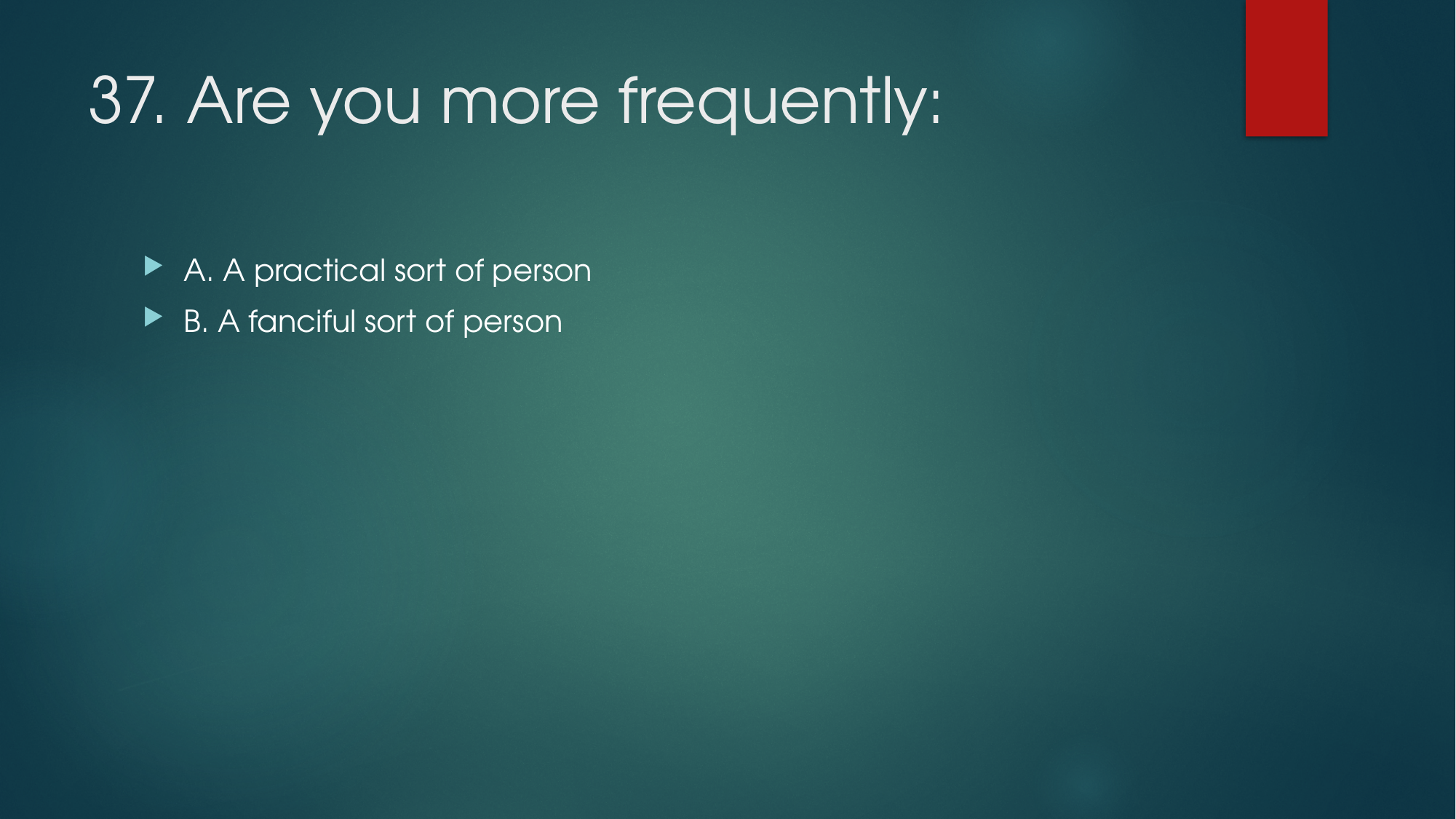

# 37. Are you more frequently:
A. A practical sort of person
B. A fanciful sort of person